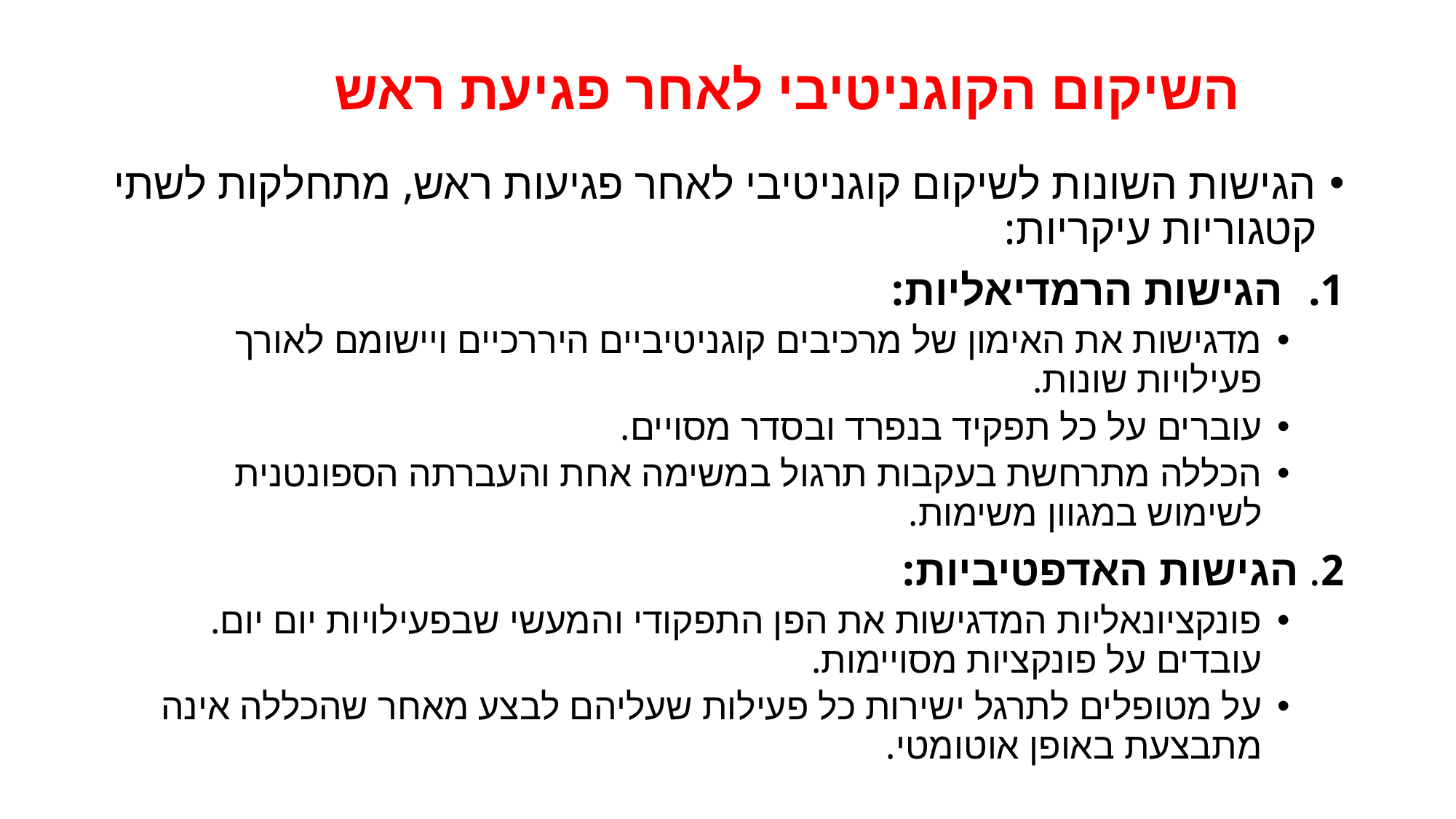

השיקום הקוגניטיבי לאחר פגיעת ראש

#
הגישות השונות לשיקום קוגניטיבי לאחר פגיעות ראש, מתחלקות לשתי קטגוריות עיקריות:
הגישות הרמדיאליות:
מדגישות את האימון של מרכיבים קוגניטיביים היררכיים ויישומם לאורך פעילויות שונות.
עוברים על כל תפקיד בנפרד ובסדר מסויים.
הכללה מתרחשת בעקבות תרגול במשימה אחת והעברתה הספונטנית לשימוש במגוון משימות.
2. הגישות האדפטיביות:
פונקציונאליות המדגישות את הפן התפקודי והמעשי שבפעילויות יום יום. עובדים על פונקציות מסויימות.
על מטופלים לתרגל ישירות כל פעילות שעליהם לבצע מאחר שהכללה אינה מתבצעת באופן אוטומטי.

|  |  |
| --- | --- |
|  |  |
|  |  |
|  |  |